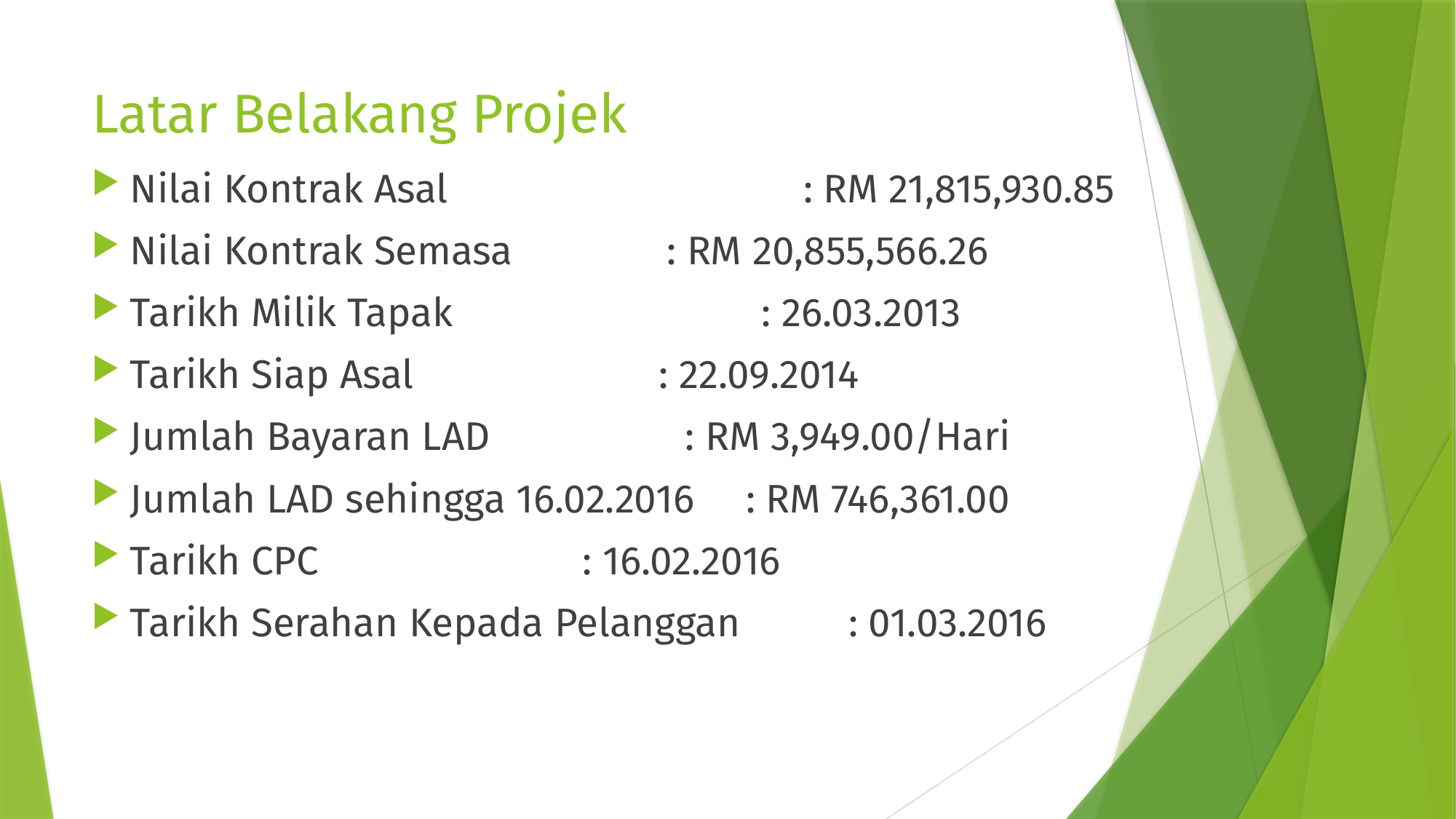

# Latar Belakang Projek
Nilai Kontrak Asal		                         : RM 21,815,930.85
Nilai Kontrak Semasa			            : RM 20,855,566.26
Tarikh Milik Tapak			                     : 26.03.2013
Tarikh Siap Asal			                     : 22.09.2014
Jumlah Bayaran LAD			      		    : RM 3,949.00/Hari
Jumlah LAD sehingga 16.02.2016		: RM 746,361.00
Tarikh CPC				            			    : 16.02.2016
Tarikh Serahan Kepada Pelanggan   	: 01.03.2016